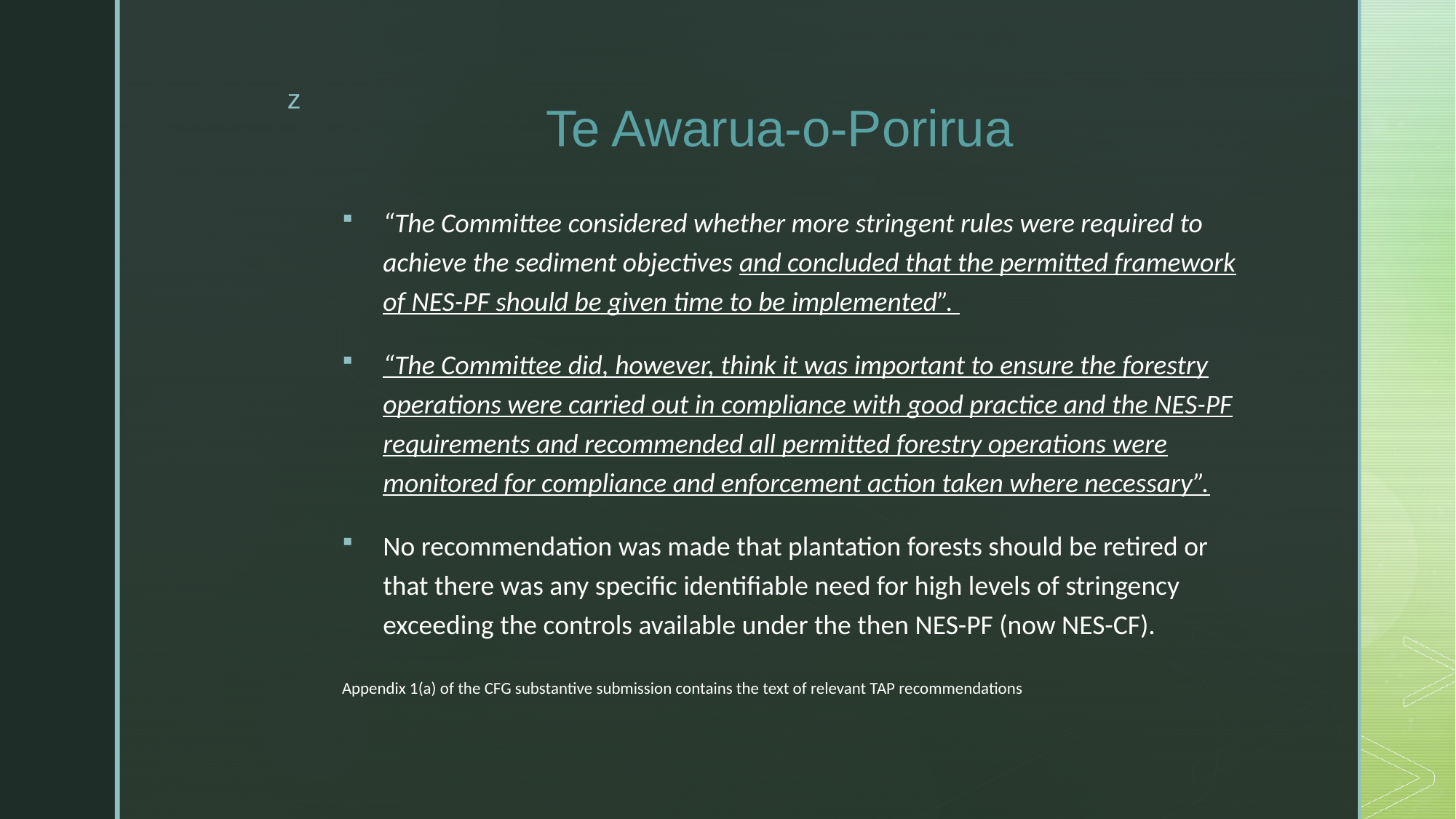

# Te Awarua-o-Porirua
“The Committee considered whether more stringent rules were required to achieve the sediment objectives and concluded that the permitted framework of NES-PF should be given time to be implemented”.
“The Committee did, however, think it was important to ensure the forestry operations were carried out in compliance with good practice and the NES-PF requirements and recommended all permitted forestry operations were monitored for compliance and enforcement action taken where necessary”.
No recommendation was made that plantation forests should be retired or that there was any specific identifiable need for high levels of stringency exceeding the controls available under the then NES-PF (now NES-CF).
Appendix 1(a) of the CFG substantive submission contains the text of relevant TAP recommendations